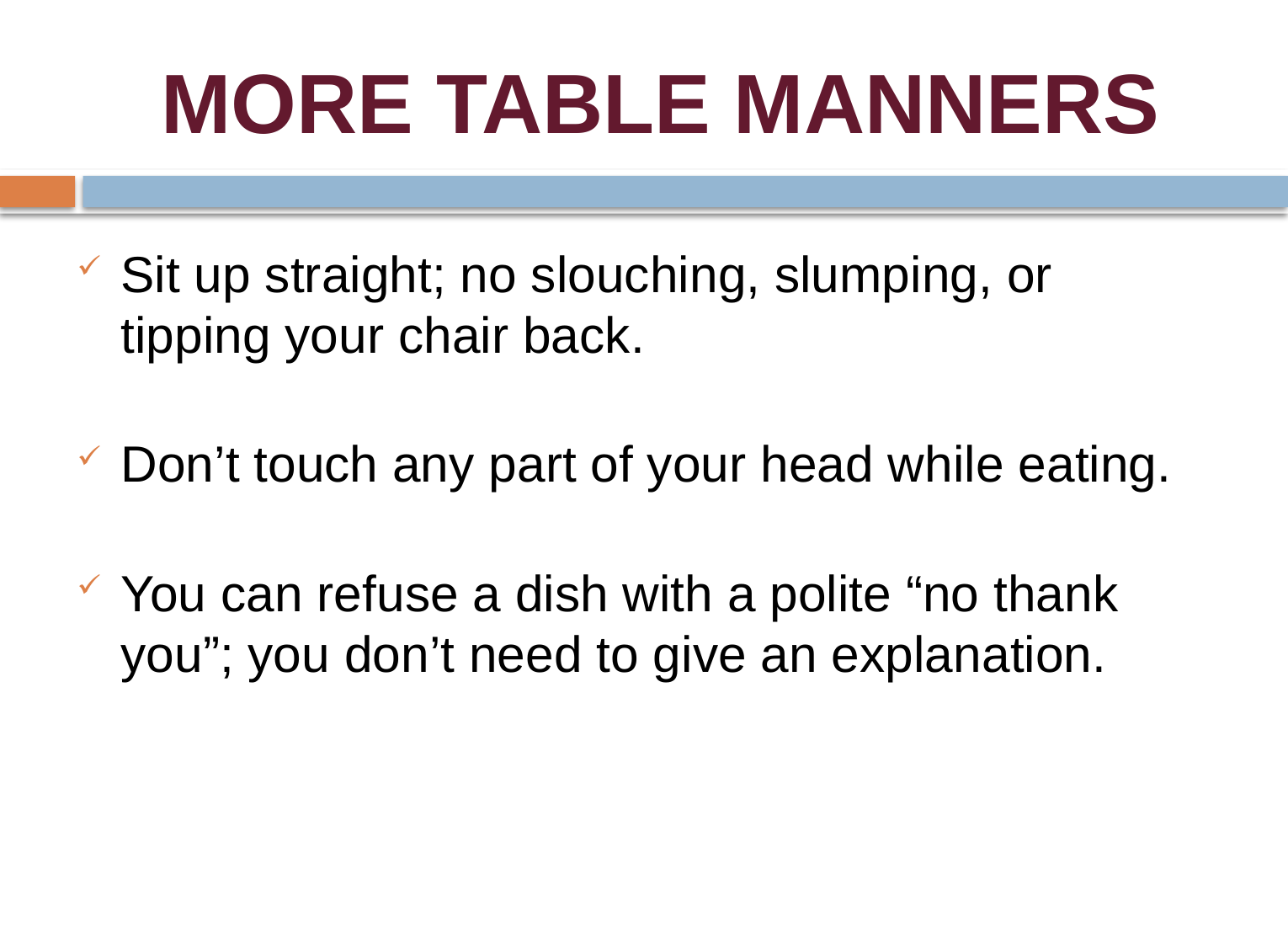

# MORE TABLE MANNERS
Sit up straight; no slouching, slumping, or tipping your chair back.

Don’t touch any part of your head while eating.

You can refuse a dish with a polite “no thank you”; you don’t need to give an explanation.